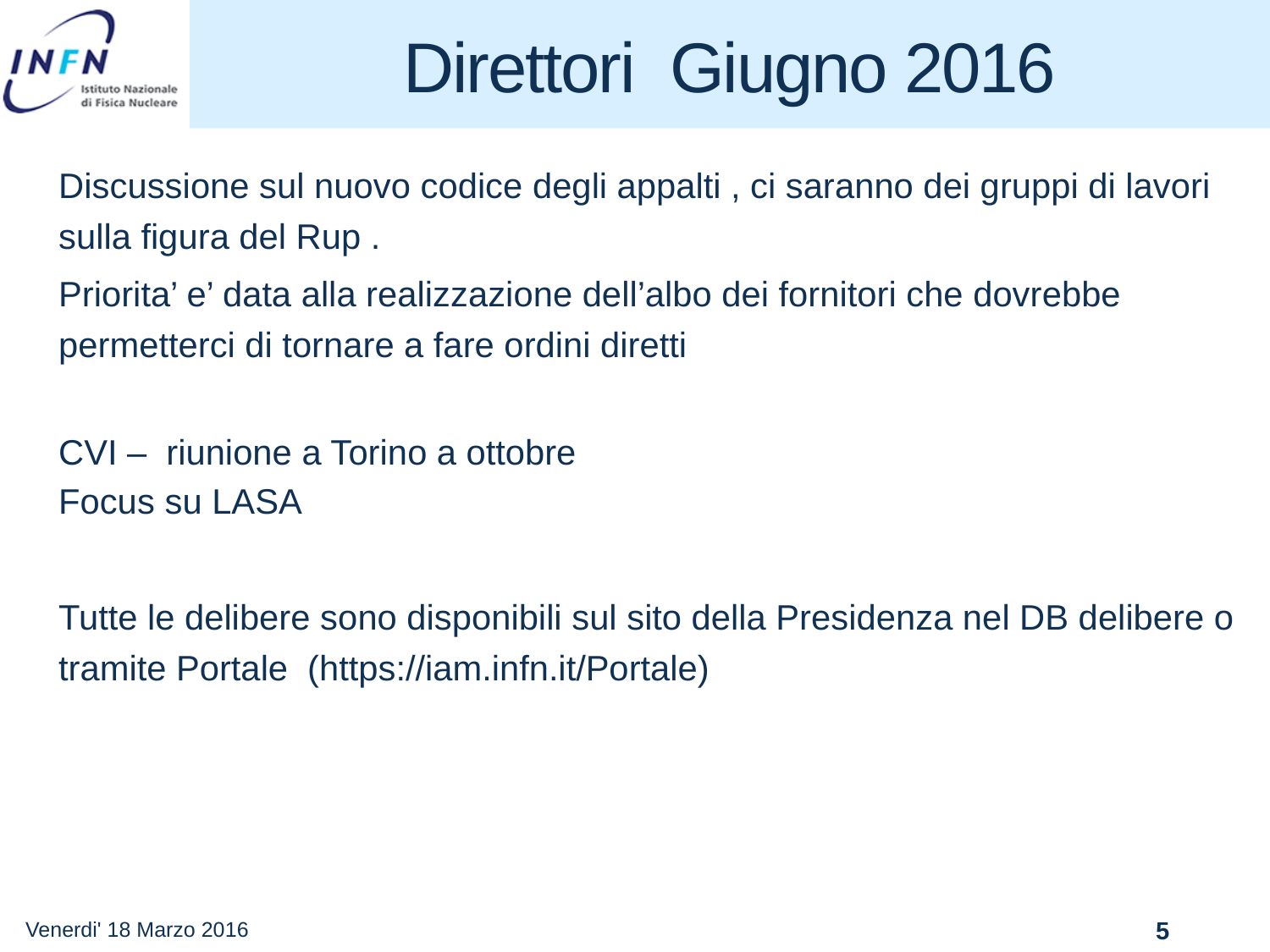

# Direttori  Giugno 2016
Discussione sul nuovo codice degli appalti , ci saranno dei gruppi di lavori sulla figura del Rup .
Priorita’ e’ data alla realizzazione dell’albo dei fornitori che dovrebbe permetterci di tornare a fare ordini diretti

CVI –  riunione a Torino a ottobre
Focus su LASA

Tutte le delibere sono disponibili sul sito della Presidenza nel DB delibere o tramite Portale  (https://iam.infn.it/Portale)

Venerdi' 18 Marzo 2016
5